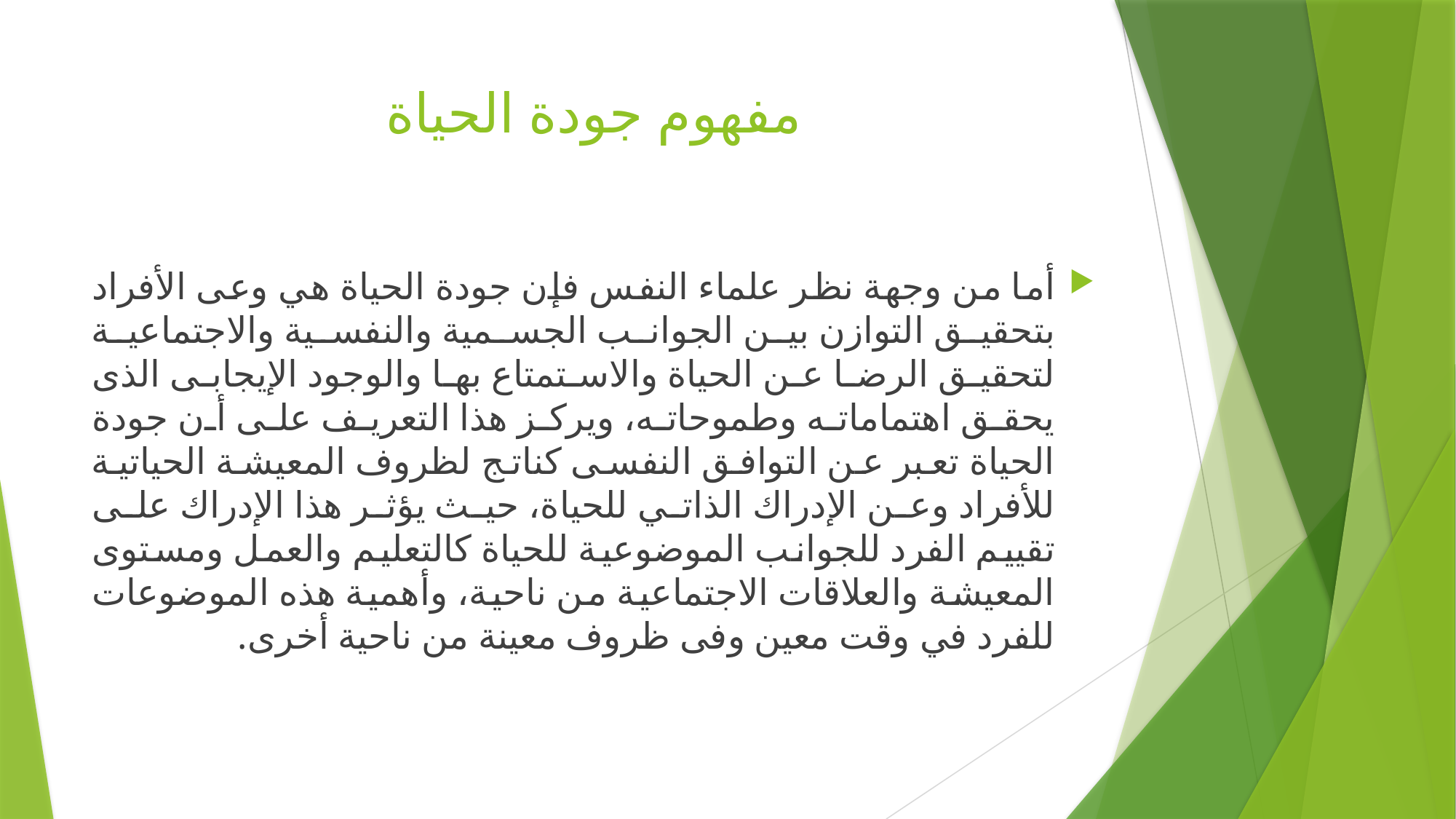

# مفهوم جودة الحياة
أما من وجهة نظر علماء النفس فإن جودة الحياة هي وعى الأفراد بتحقيق التوازن بين الجوانب الجسمية والنفسية والاجتماعية لتحقيق الرضا عن الحياة والاستمتاع بها والوجود الإيجابى الذى يحقق اهتماماته وطموحاته، ويركز هذا التعريف على أن جودة الحياة تعبر عن التوافق النفسى كناتج لظروف المعيشة الحياتية للأفراد وعن الإدراك الذاتي للحياة، حيث يؤثر هذا الإدراك على تقييم الفرد للجوانب الموضوعية للحياة كالتعليم والعمل ومستوى المعيشة والعلاقات الاجتماعية من ناحية، وأهمية هذه الموضوعات للفرد في وقت معين وفى ظروف معينة من ناحية أخرى.